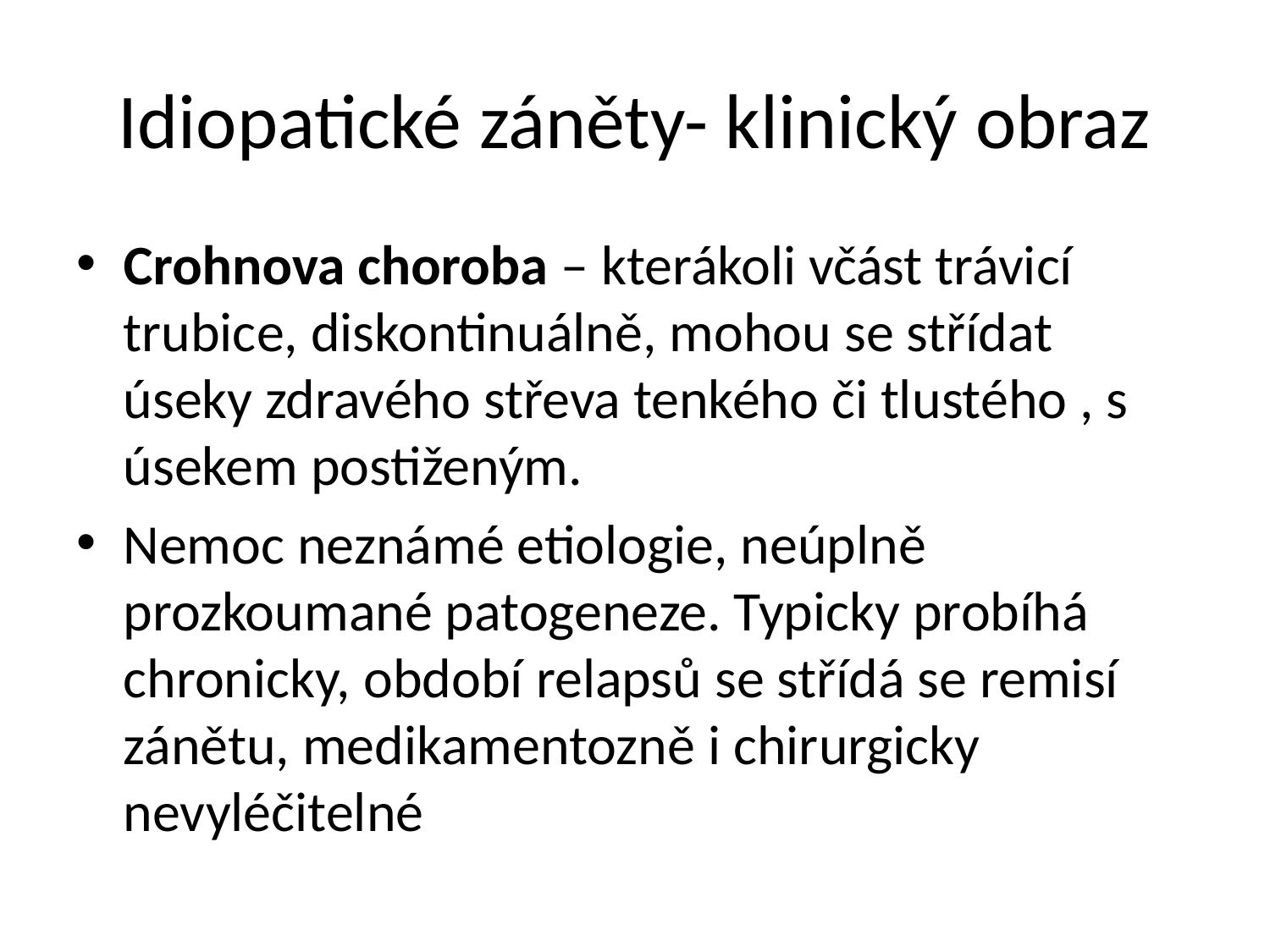

# Idiopatické záněty- klinický obraz
Crohnova choroba – kterákoli včást trávicí trubice, diskontinuálně, mohou se střídat úseky zdravého střeva tenkého či tlustého , s úsekem postiženým.
Nemoc neznámé etiologie, neúplně prozkoumané patogeneze. Typicky probíhá chronicky, období relapsů se střídá se remisí zánětu, medikamentozně i chirurgicky nevyléčitelné